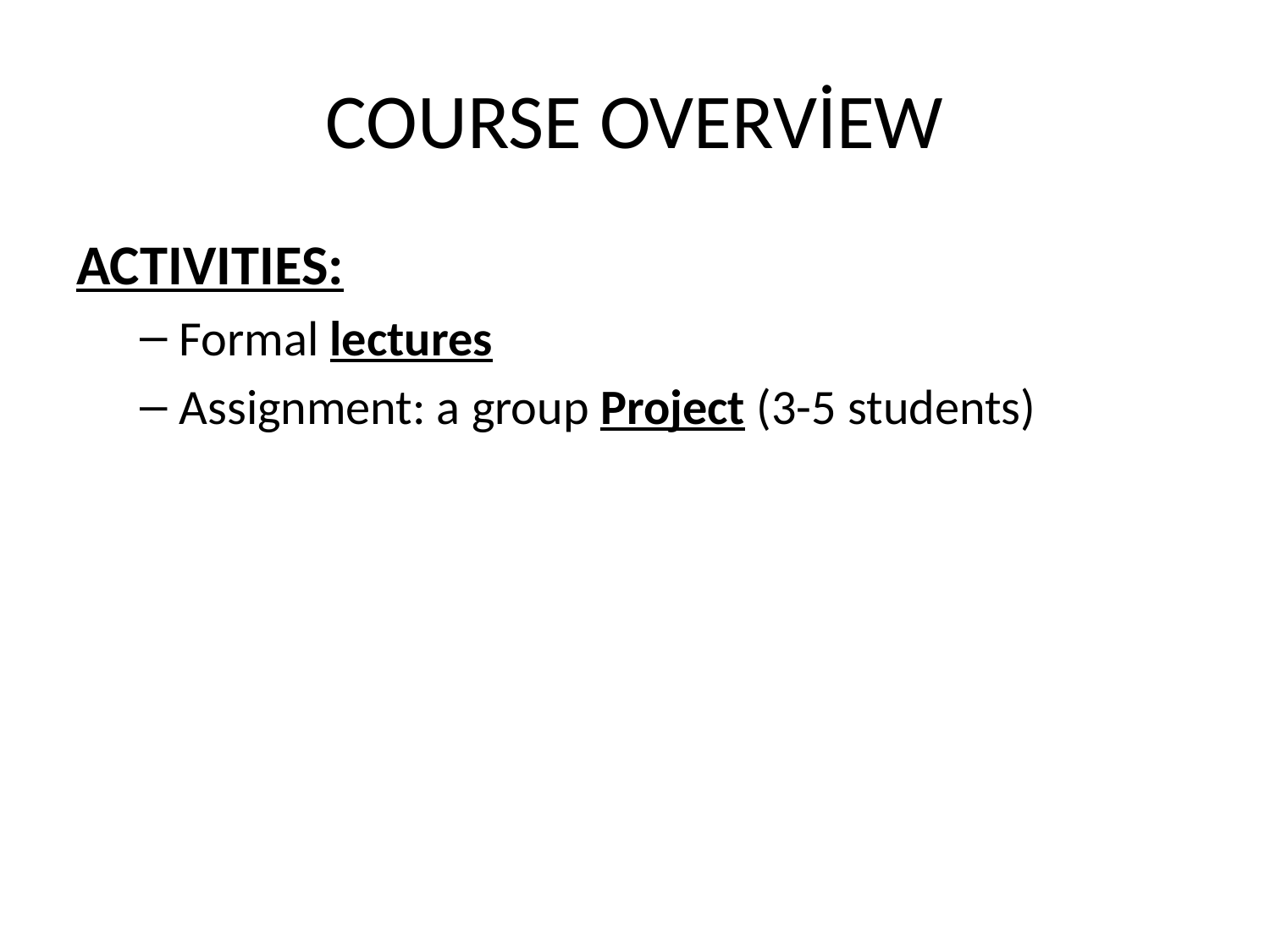

# COURSE OVERVİEW
ACTIVITIES:
Formal lectures
Assignment: a group Project (3-5 students)